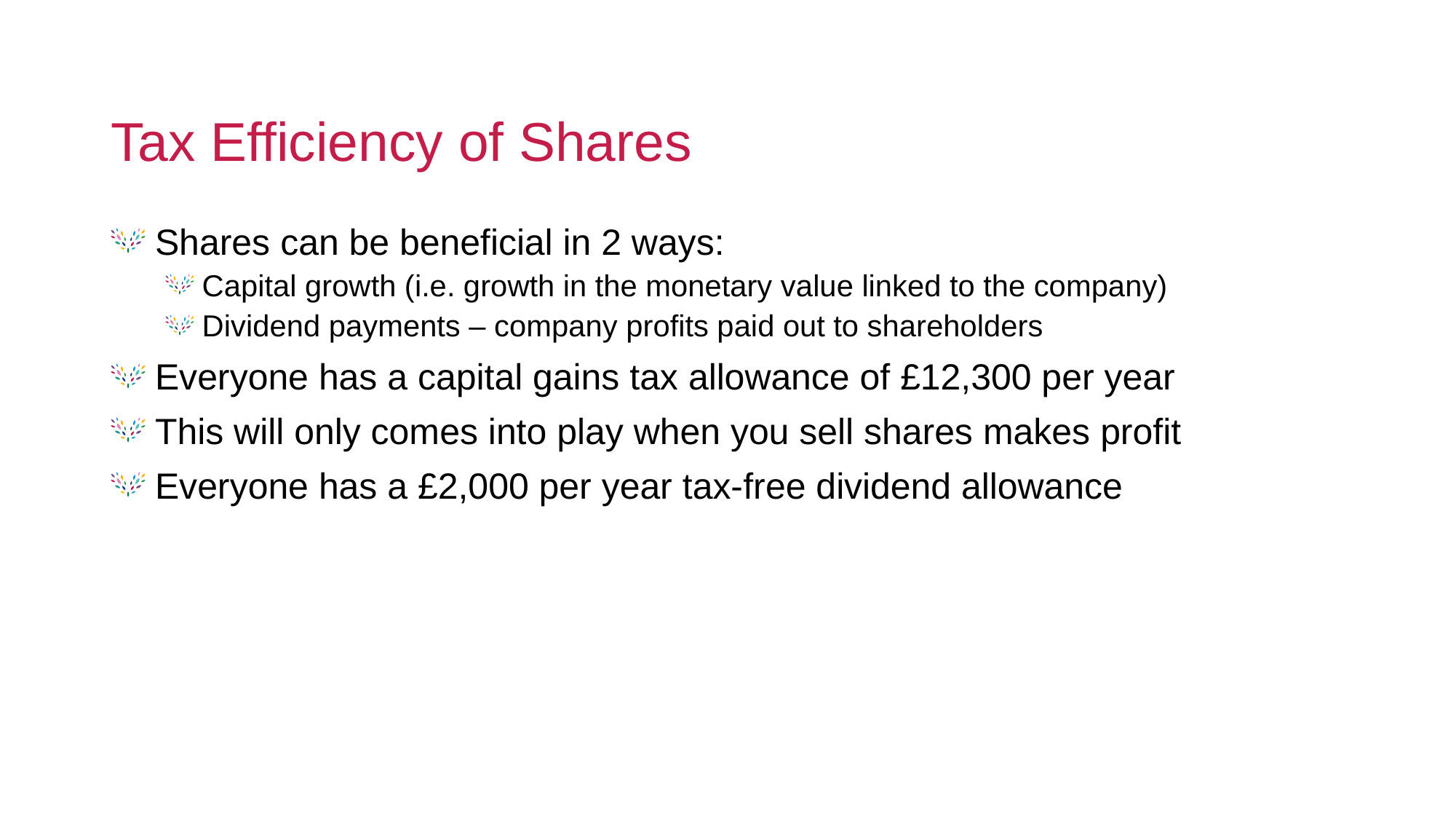

# Tax Efficiency of Shares
 Shares can be beneficial in 2 ways:
 Capital growth (i.e. growth in the monetary value linked to the company)
 Dividend payments – company profits paid out to shareholders
 Everyone has a capital gains tax allowance of £12,300 per year
 This will only comes into play when you sell shares makes profit
 Everyone has a £2,000 per year tax-free dividend allowance